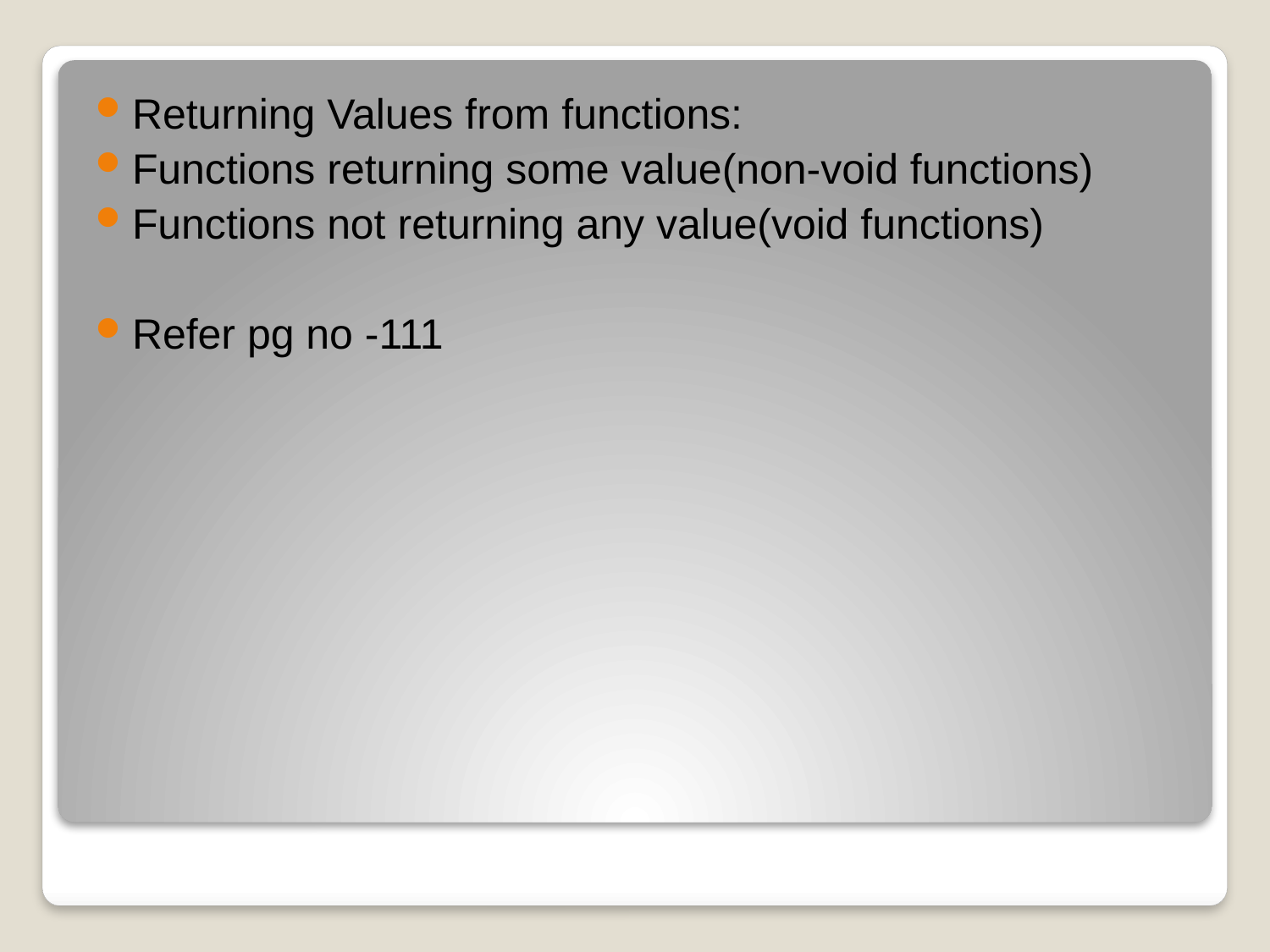

Returning Values from functions:
Functions returning some value(non-void functions)
Functions not returning any value(void functions)

Refer pg no -111
#